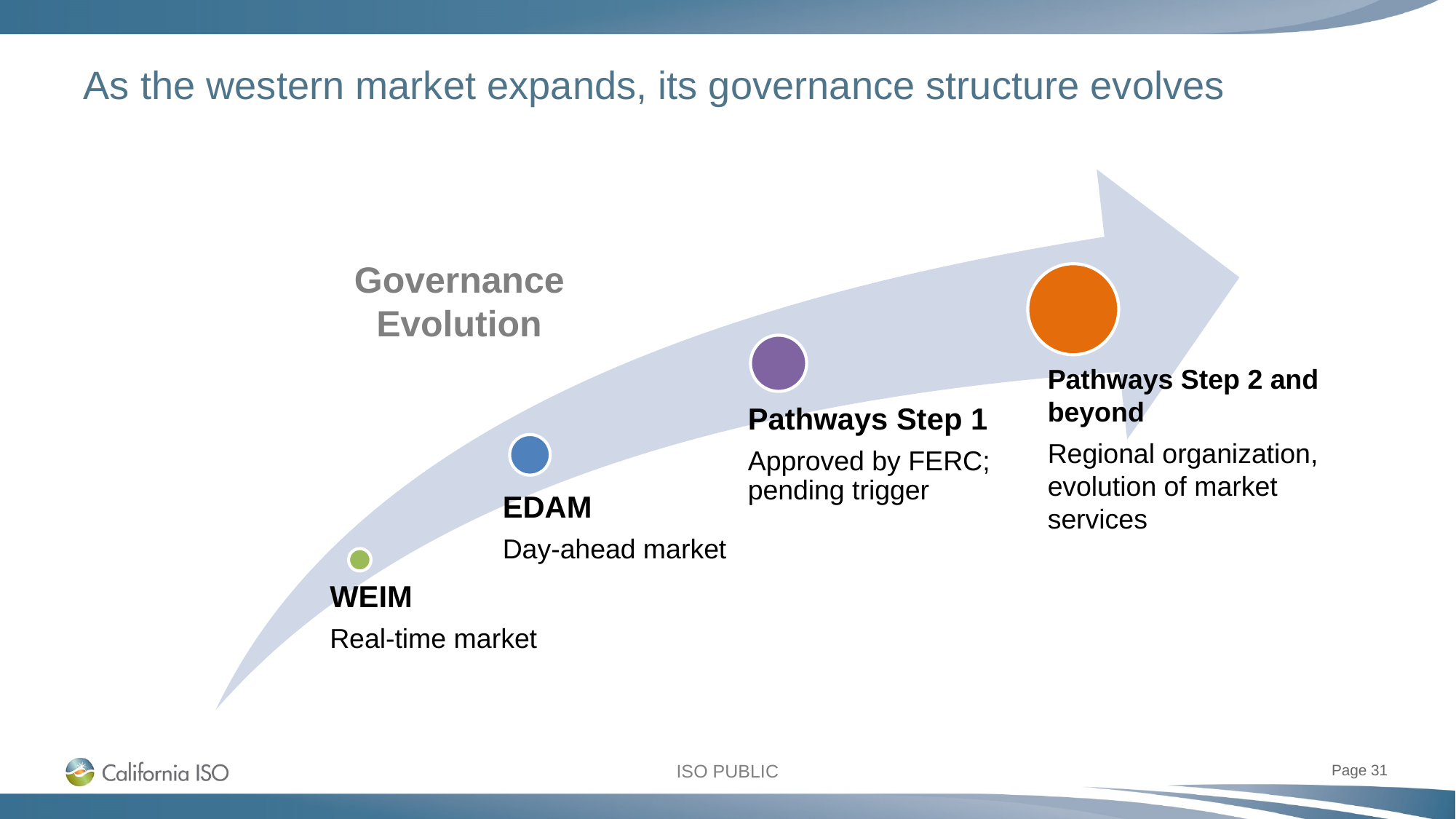

# As the western market expands, its governance structure evolves
WEIM
Real-time market
EDAM
Day-ahead market
Pathways Step 1
Approved by FERC; pending trigger
Governance
Evolution

Pathways Step 2 and beyond
Regional organization, evolution of market services
Page 31